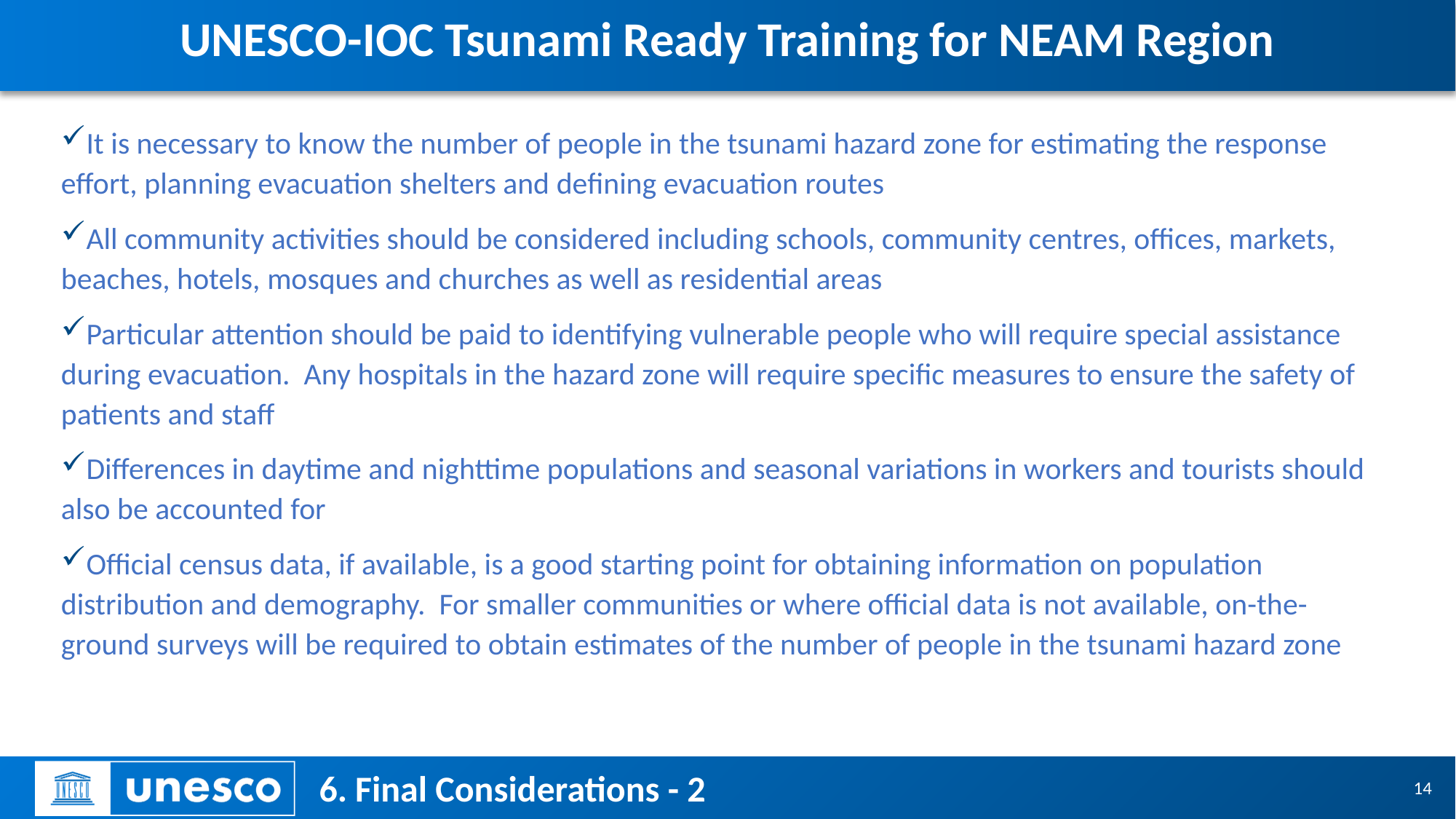

# UNESCO-IOC Tsunami Ready Training for NEAM Region
It is necessary to know the number of people in the tsunami hazard zone for estimating the response effort, planning evacuation shelters and defining evacuation routes
All community activities should be considered including schools, community centres, offices, markets, beaches, hotels, mosques and churches as well as residential areas
Particular attention should be paid to identifying vulnerable people who will require special assistance during evacuation.  Any hospitals in the hazard zone will require specific measures to ensure the safety of patients and staff
Differences in daytime and nighttime populations and seasonal variations in workers and tourists should also be accounted for
Official census data, if available, is a good starting point for obtaining information on population distribution and demography.  For smaller communities or where official data is not available, on-the-ground surveys will be required to obtain estimates of the number of people in the tsunami hazard zone

6. Final Considerations - 2
14